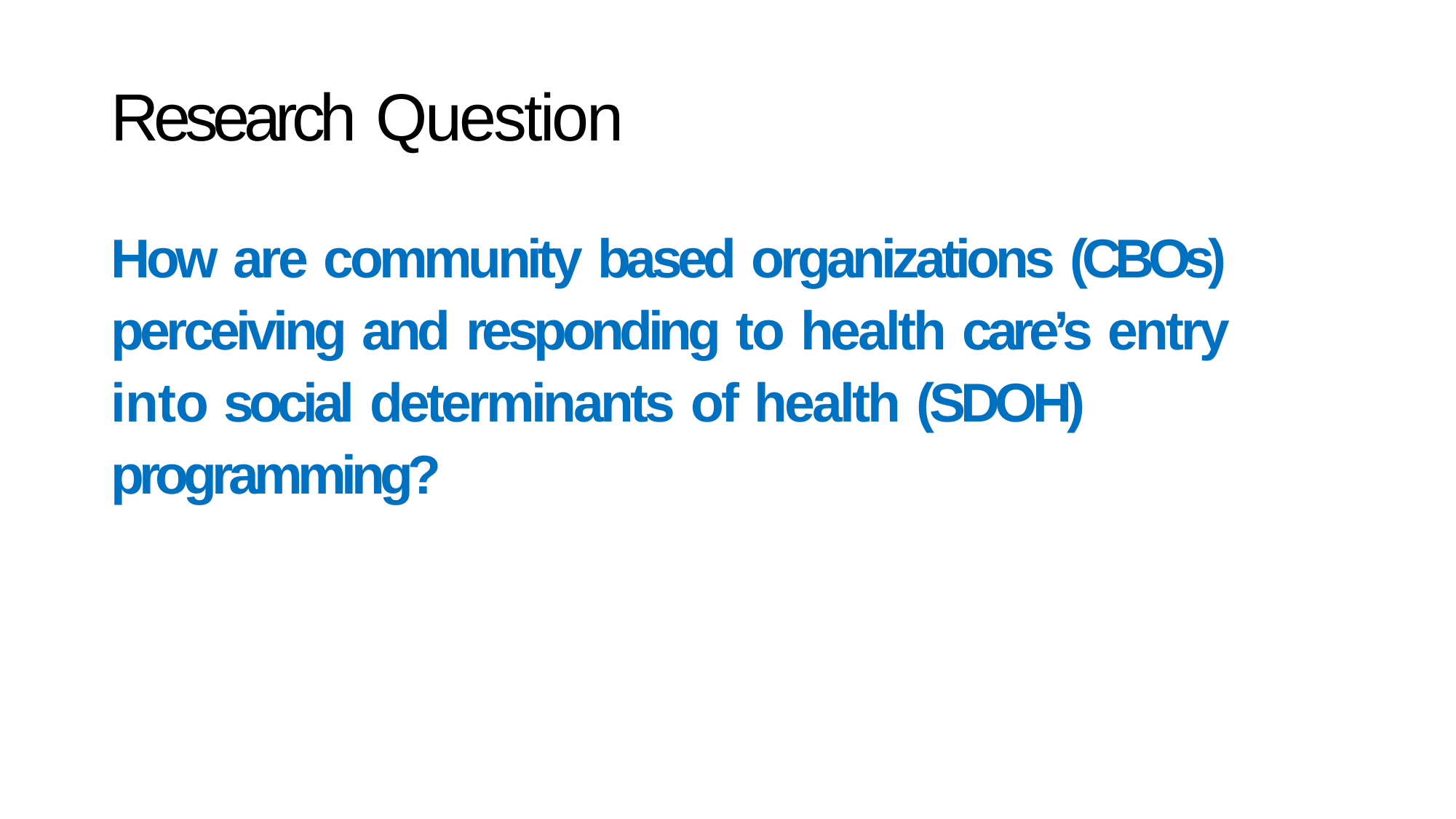

# Research Question
How are community based organizations (CBOs) perceiving and responding to health care’s entry into social determinants of health (SDOH) programming?